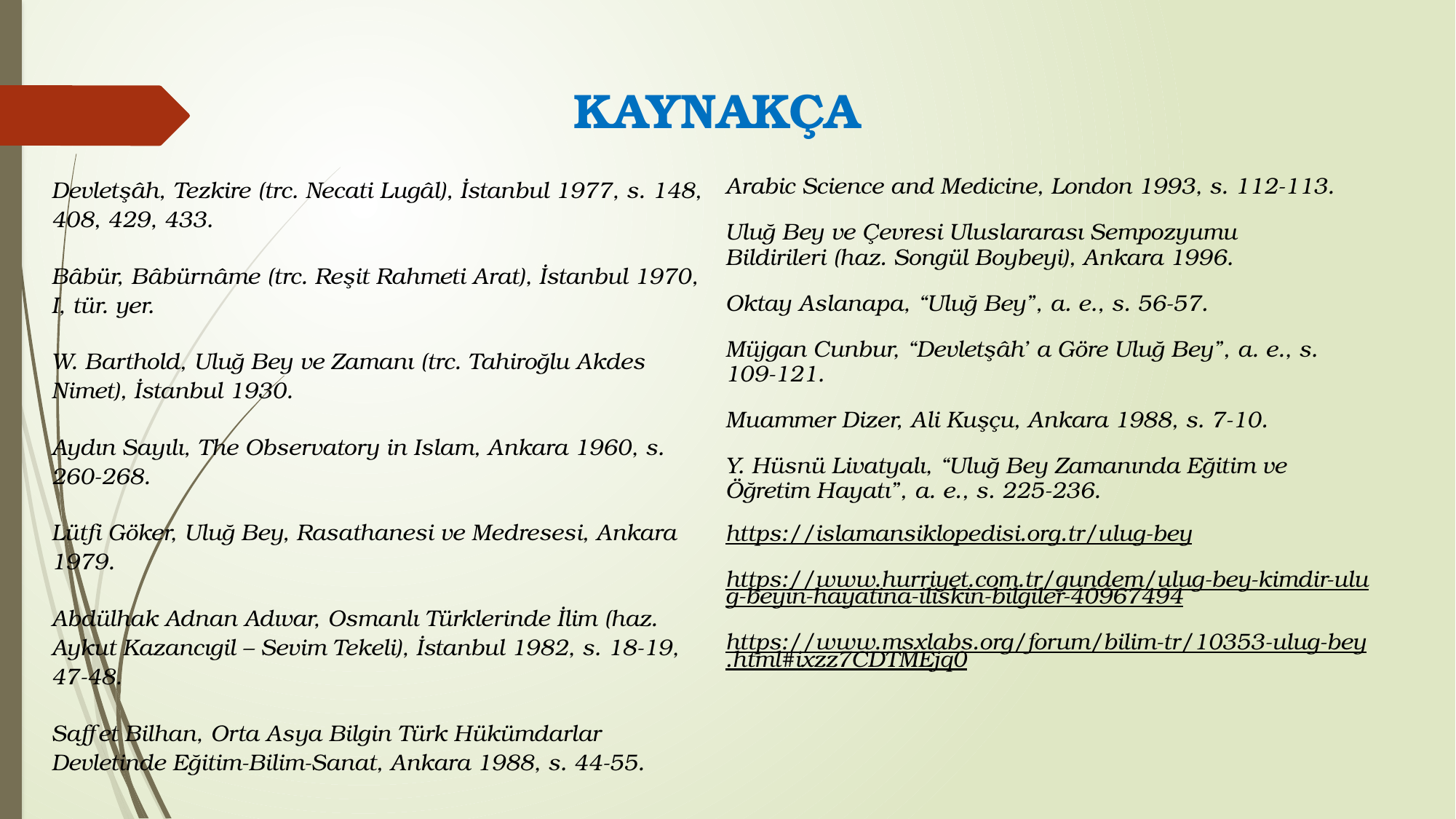

KAYNAKÇA
Devletşâh, Tezkire (trc. Necati Lugâl), İstanbul 1977, s. 148, 408, 429, 433.
Bâbür, Bâbürnâme (trc. Reşit Rahmeti Arat), İstanbul 1970, I, tür. yer.
W. Barthold, Uluğ Bey ve Zamanı (trc. Tahiroğlu Akdes Nimet), İstanbul 1930.
Aydın Sayılı, The Observatory in Islam, Ankara 1960, s. 260-268.
Lütfi Göker, Uluğ Bey, Rasathanesi ve Medresesi, Ankara 1979.
Abdülhak Adnan Adıvar, Osmanlı Türklerinde İlim (haz. Aykut Kazancıgil – Sevim Tekeli), İstanbul 1982, s. 18-19, 47-48.
Saffet Bilhan, Orta Asya Bilgin Türk Hükümdarlar Devletinde Eğitim-Bilim-Sanat, Ankara 1988, s. 44-55.
Arabic Science and Medicine, London 1993, s. 112-113.
Uluğ Bey ve Çevresi Uluslararası Sempozyumu Bildirileri (haz. Songül Boybeyi), Ankara 1996.
Oktay Aslanapa, “Uluğ Bey”, a. e., s. 56-57.
Müjgan Cunbur, “Devletşâh’ a Göre Uluğ Bey”, a. e., s. 109-121.
Muammer Dizer, Ali Kuşçu, Ankara 1988, s. 7-10.
Y. Hüsnü Livatyalı, “Uluğ Bey Zamanında Eğitim ve Öğretim Hayatı”, a. e., s. 225-236.
https://islamansiklopedisi.org.tr/ulug-bey
https://www.hurriyet.com.tr/gundem/ulug-bey-kimdir-ulug-beyin-hayatina-iliskin-bilgiler-40967494
https://www.msxlabs.org/forum/bilim-tr/10353-ulug-bey.html#ixzz7CDTMEjq0